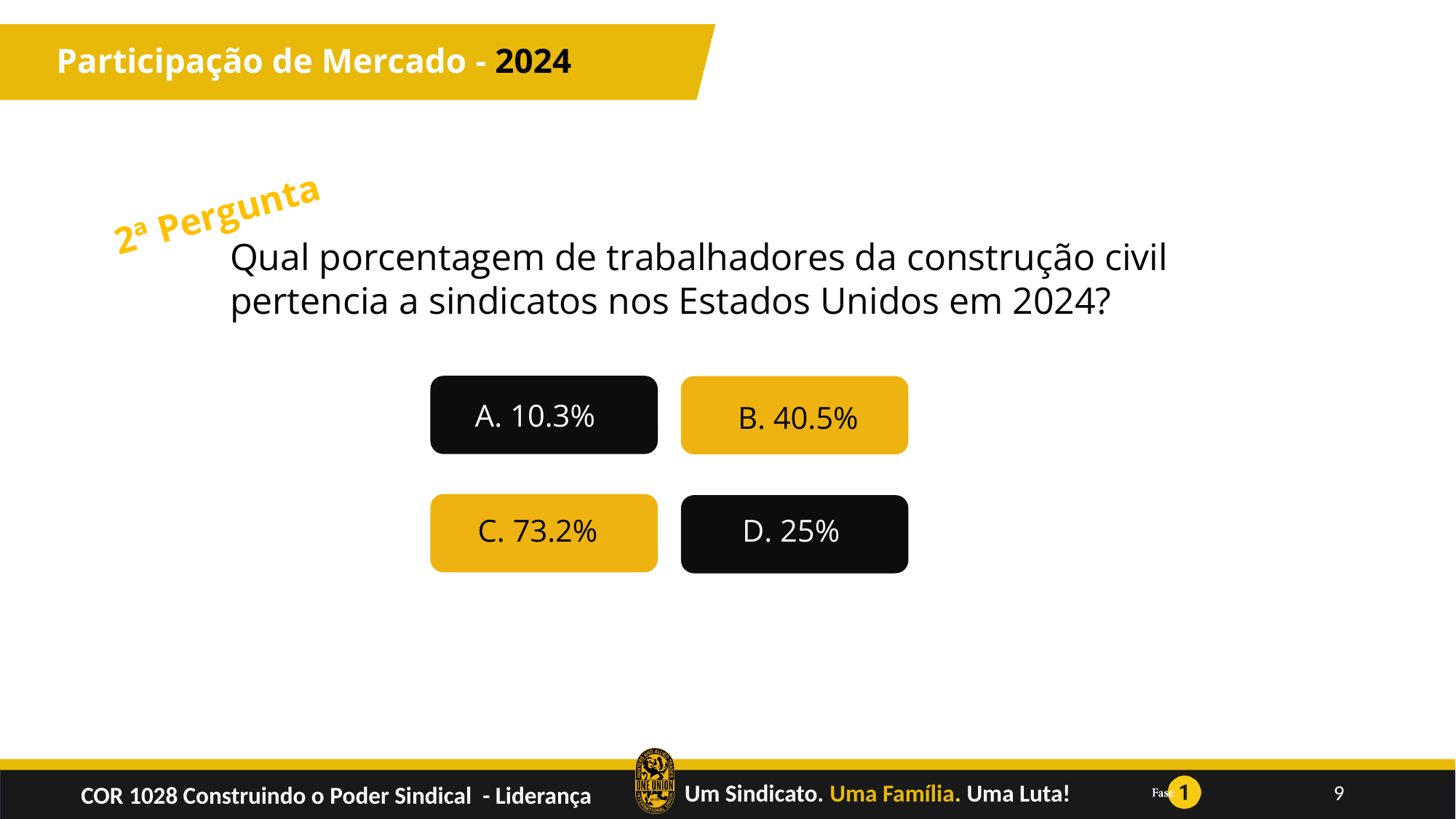

# Participação de Mercado - 2024
2ª Pergunta
Qual porcentagem de trabalhadores da construção civil pertencia a sindicatos nos Estados Unidos em 2024?

A. 10.3%
B. 40.5%

C. 73.2%
D. 25%